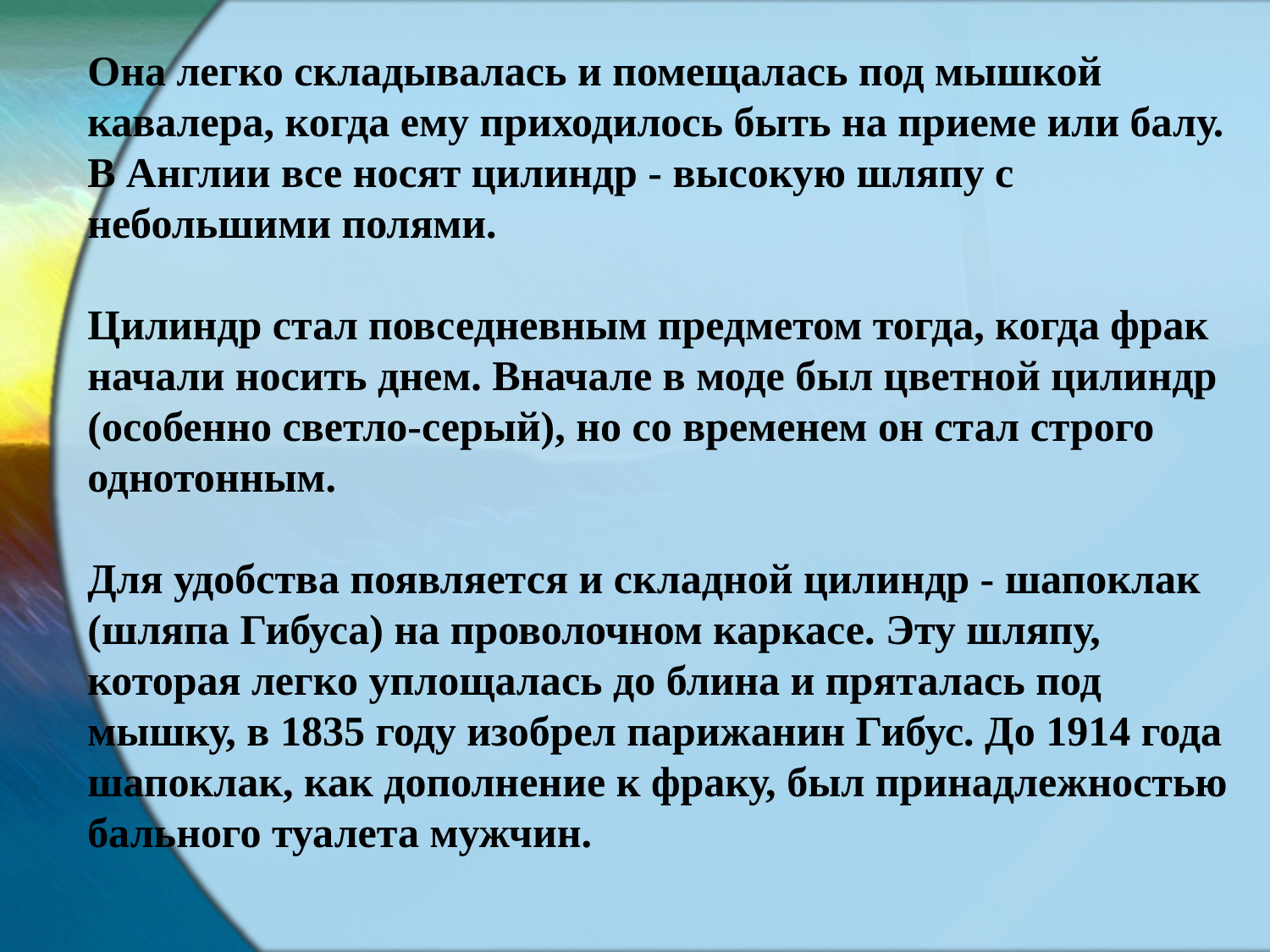

Она легко складывалась и помещалась под мышкой кавалера, когда ему приходилось быть на приеме или балу.
В Англии все носят цилиндр - высокую шляпу с небольшими полями.
Цилиндр стал повседневным предметом тогда, когда фрак начали носить днем. Вначале в моде был цветной цилиндр (особенно светло-серый), но со временем он стал строго однотонным.
Для удобства появляется и складной цилиндр - шапоклак (шляпа Гибуса) на проволочном каркасе. Эту шляпу, которая легко уплощалась до блина и пряталась под мышку, в 1835 году изобрел парижанин Гибус. До 1914 года шапоклак, как дополнение к фраку, был принадлежностью бального туалета мужчин.